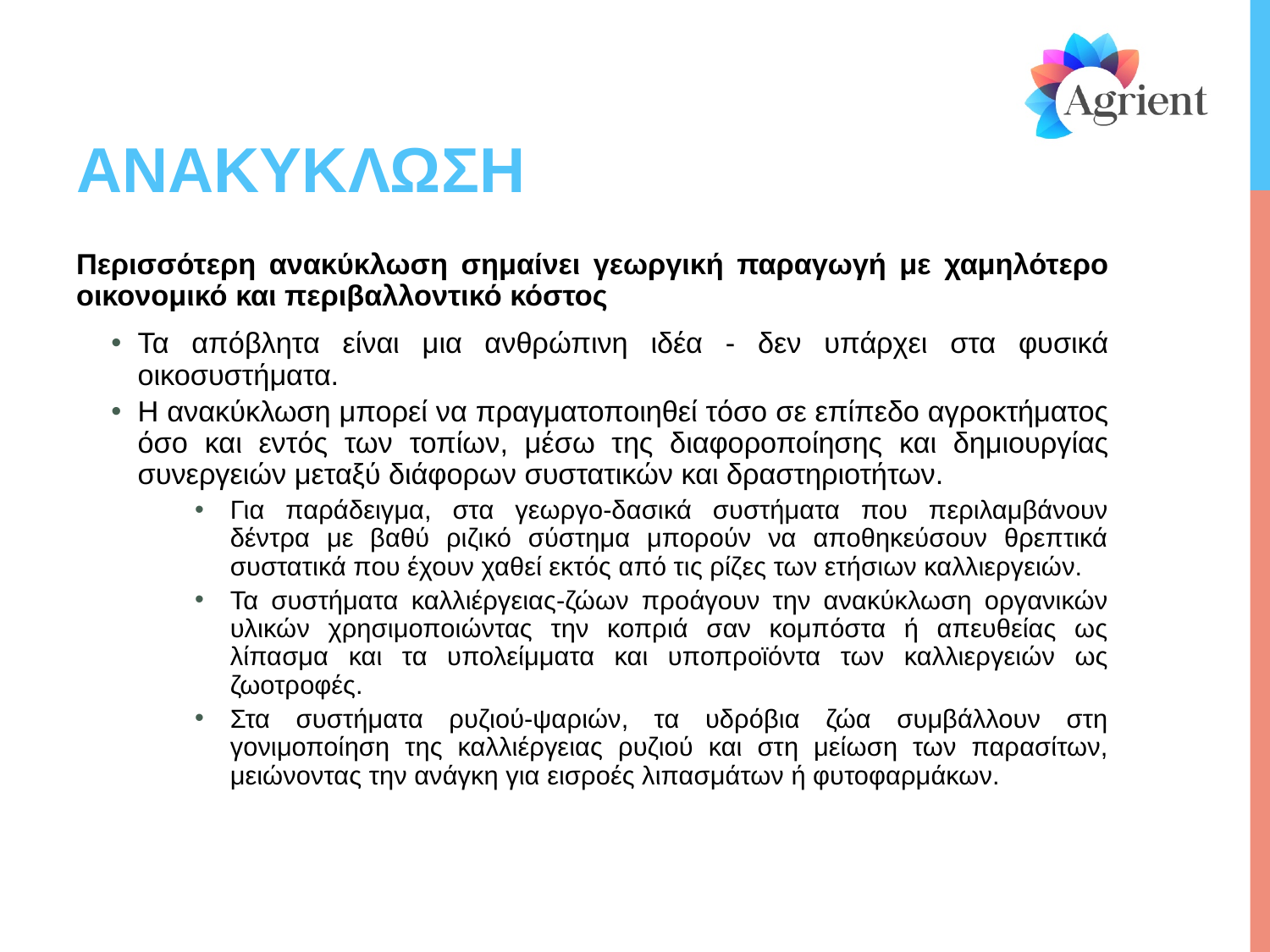

# ΑΝΑΚΥΚΛΩΣΗ
Περισσότερη ανακύκλωση σημαίνει γεωργική παραγωγή με χαμηλότερο οικονομικό και περιβαλλοντικό κόστος
Τα απόβλητα είναι μια ανθρώπινη ιδέα - δεν υπάρχει στα φυσικά οικοσυστήματα.
Η ανακύκλωση μπορεί να πραγματοποιηθεί τόσο σε επίπεδο αγροκτήματος όσο και εντός των τοπίων, μέσω της διαφοροποίησης και δημιουργίας συνεργειών μεταξύ διάφορων συστατικών και δραστηριοτήτων.
Για παράδειγμα, στα γεωργο-δασικά συστήματα που περιλαμβάνουν δέντρα με βαθύ ριζικό σύστημα μπορούν να αποθηκεύσουν θρεπτικά συστατικά που έχουν χαθεί εκτός από τις ρίζες των ετήσιων καλλιεργειών.
Τα συστήματα καλλιέργειας-ζώων προάγουν την ανακύκλωση οργανικών υλικών χρησιμοποιώντας την κοπριά σαν κομπόστα ή απευθείας ως λίπασμα και τα υπολείμματα και υποπροϊόντα των καλλιεργειών ως ζωοτροφές.
Στα συστήματα ρυζιού-ψαριών, τα υδρόβια ζώα συμβάλλουν στη γονιμοποίηση της καλλιέργειας ρυζιού και στη μείωση των παρασίτων, μειώνοντας την ανάγκη για εισροές λιπασμάτων ή φυτοφαρμάκων.